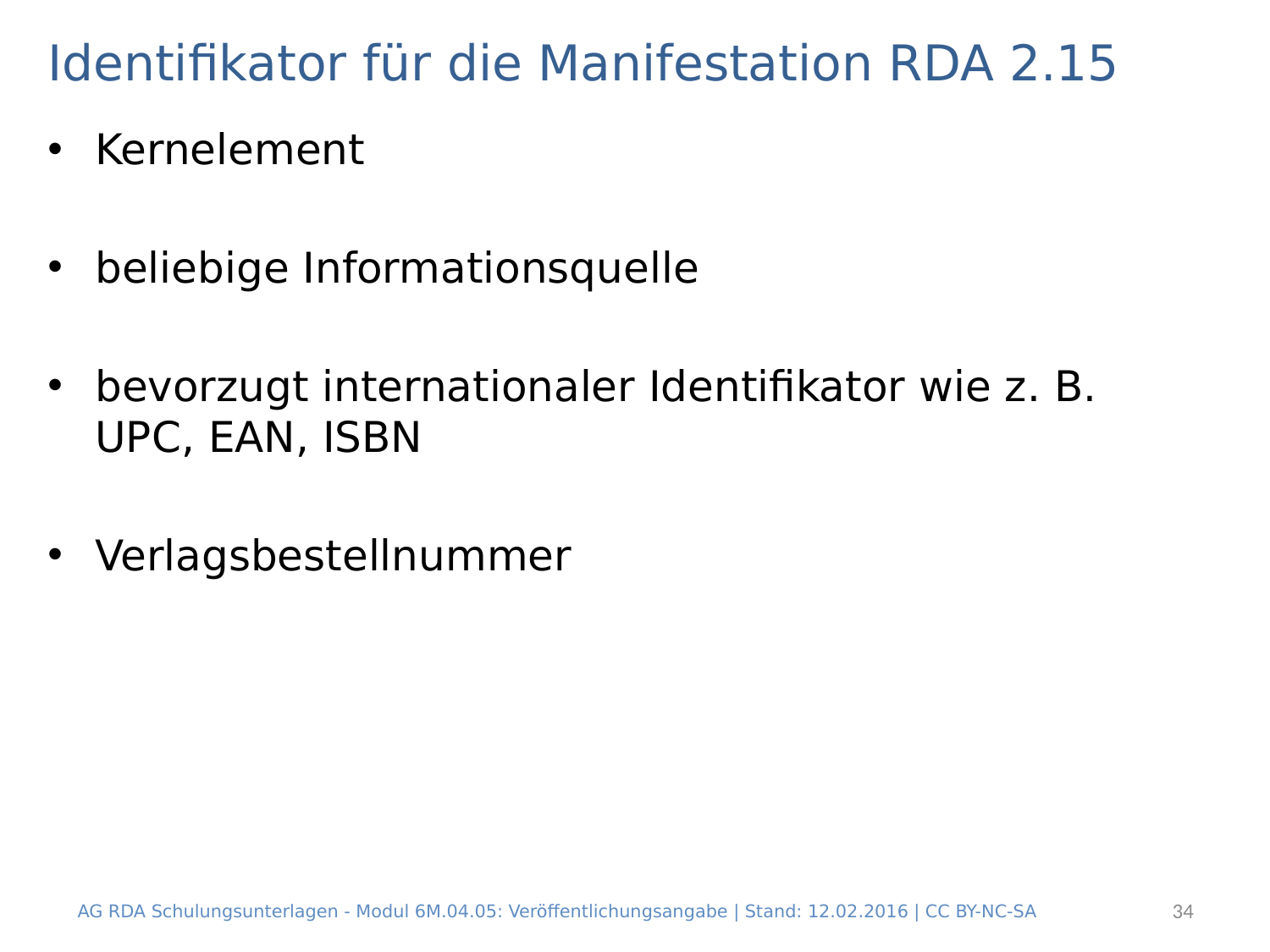

# Identifikator für die Manifestation RDA 2.15
Kernelement

beliebige Informationsquelle

bevorzugt internationaler Identifikator wie z. B.
UPC, EAN, ISBN

Verlagsbestellnummer
AG RDA Schulungsunterlagen - Modul 6M.04.05: Veröffentlichungsangabe | Stand: 12.02.2016 | CC BY-NC-SA
34